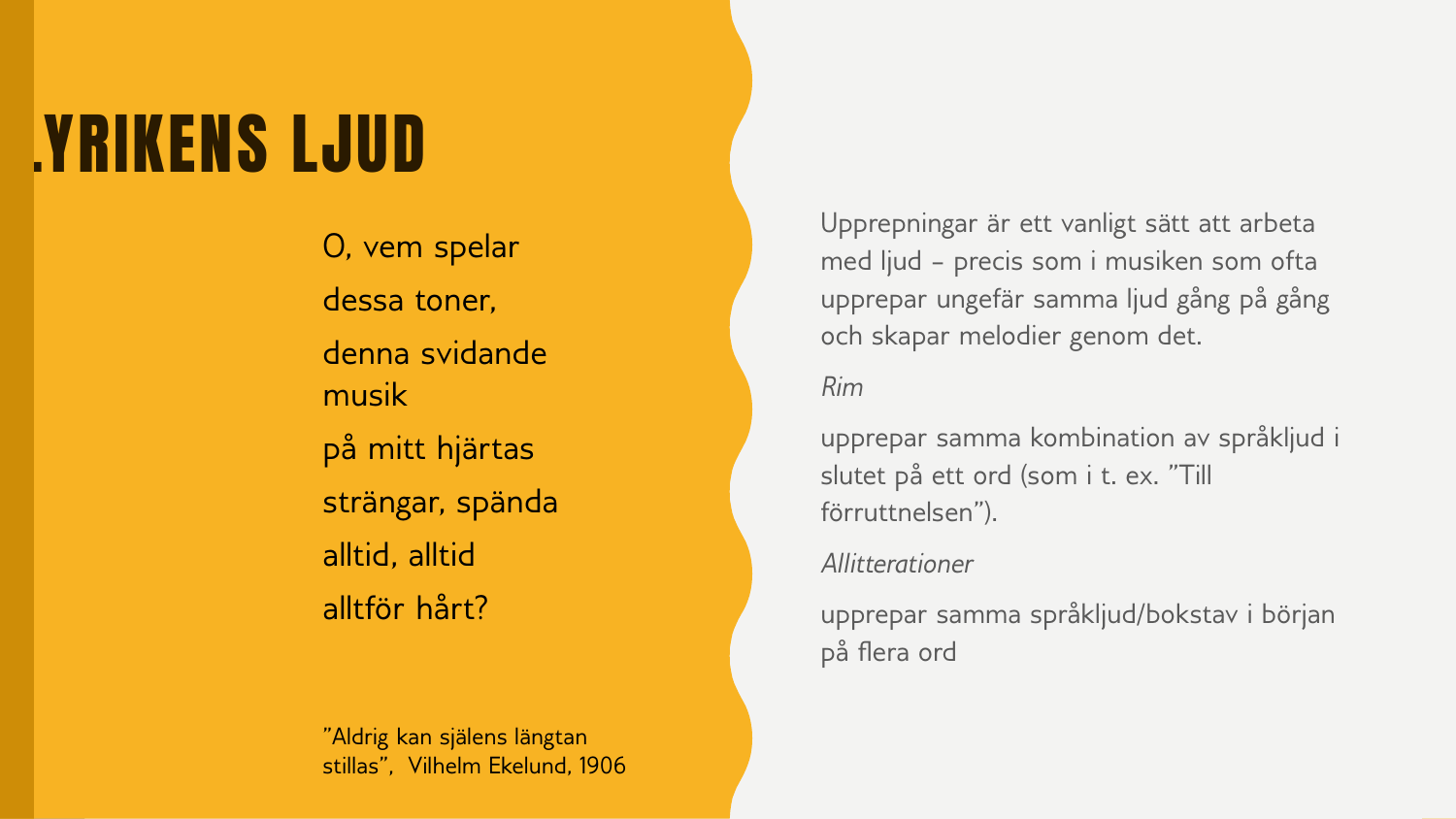

# Lyrikens ljud
Upprepningar är ett vanligt sätt att arbeta med ljud – precis som i musiken som ofta upprepar ungefär samma ljud gång på gång och skapar melodier genom det.
Rim
upprepar samma kombination av språkljud i slutet på ett ord (som i t. ex. ”Till förruttnelsen”).
Allitterationer
upprepar samma språkljud/bokstav i början på flera ord

O, vem spelar
dessa toner,
denna svidande musik
på mitt hjärtas
strängar, spända
alltid, alltid
alltför hårt?
”Aldrig kan själens längtan stillas”,  Vilhelm Ekelund, 1906